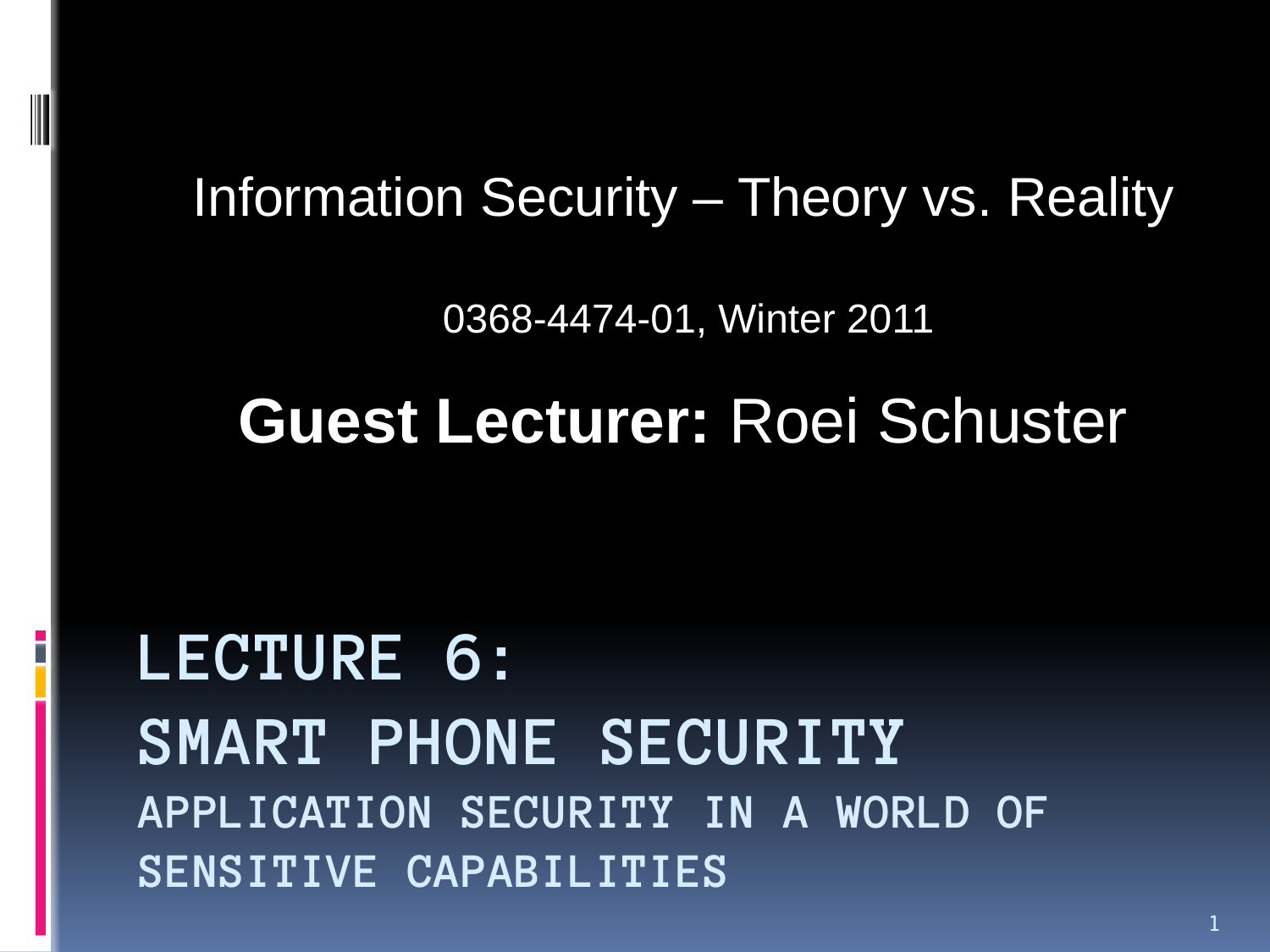

Information Security – Theory vs. Reality
 0368-4474-01, Winter 2011
Guest Lecturer: Roei Schuster
# Lecture 6: Smart Phone Security Application security in a world of sensitive capabilities
1